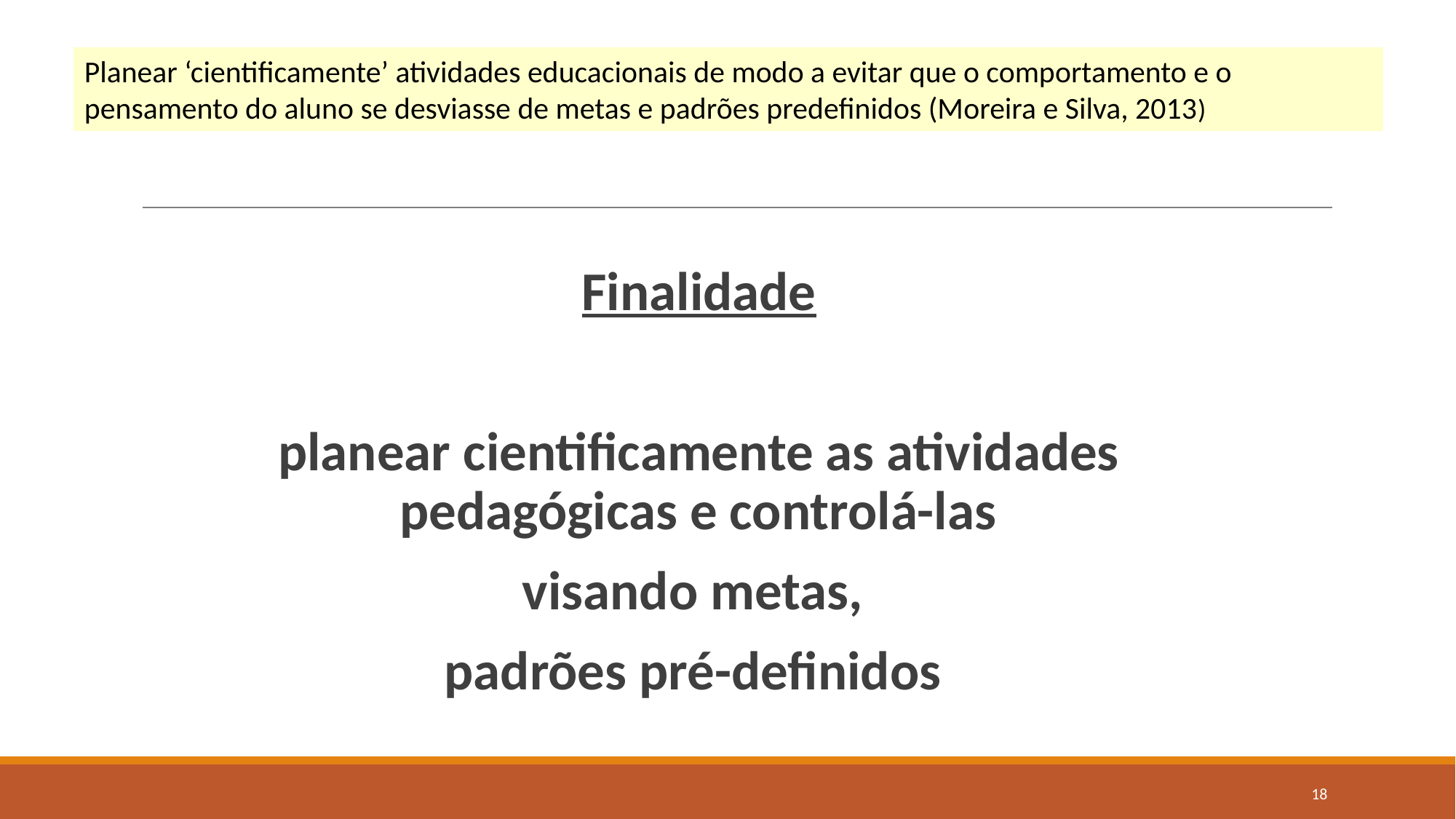

Planear ‘cientificamente’ atividades educacionais de modo a evitar que o comportamento e o pensamento do aluno se desviasse de metas e padrões predefinidos (Moreira e Silva, 2013)

Finalidade

planear cientificamente as atividades pedagógicas e controlá-las
visando metas,
padrões pré-definidos
18